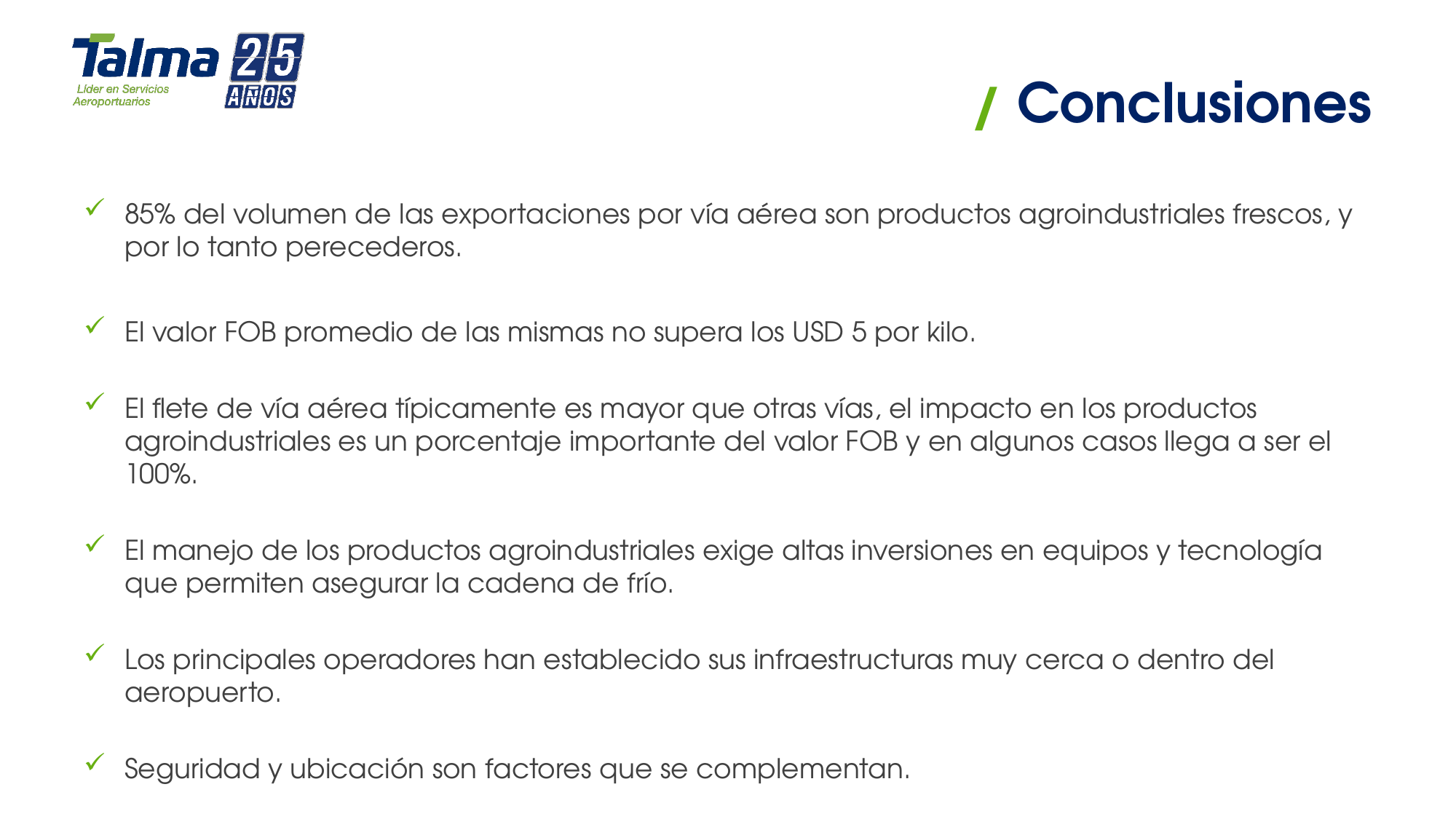

# / Conclusiones
85% del volumen de las exportaciones por vía aérea son productos agroindustriales frescos, y por lo tanto perecederos.

El valor FOB promedio de las mismas no supera los USD 5 por kilo.

El flete de vía aérea típicamente es mayor que otras vías, el impacto en los productos agroindustriales es un porcentaje importante del valor FOB y en algunos casos llega a ser el 100%.

El manejo de los productos agroindustriales exige altas inversiones en equipos y tecnología que permiten asegurar la cadena de frío.

Los principales operadores han establecido sus infraestructuras muy cerca o dentro del aeropuerto.

Seguridad y ubicación son factores que se complementan.